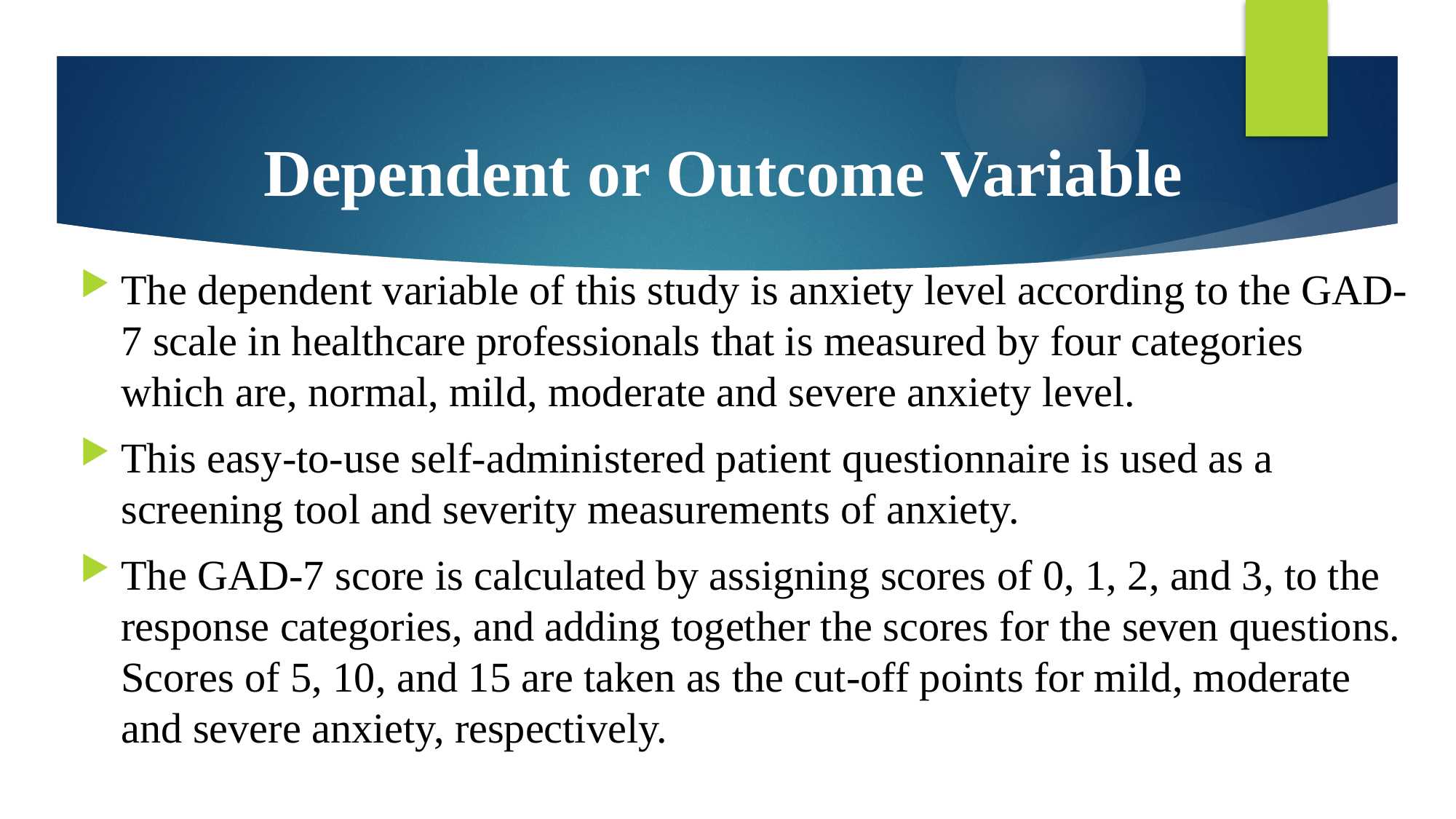

# Dependent or Outcome Variable
The dependent variable of this study is anxiety level according to the GAD-7 scale in healthcare professionals that is measured by four categories which are, normal, mild, moderate and severe anxiety level.
This easy-to-use self-administered patient questionnaire is used as a screening tool and severity measurements of anxiety.
The GAD-7 score is calculated by assigning scores of 0, 1, 2, and 3, to the response categories, and adding together the scores for the seven questions. Scores of 5, 10, and 15 are taken as the cut-off points for mild, moderate and severe anxiety, respectively.